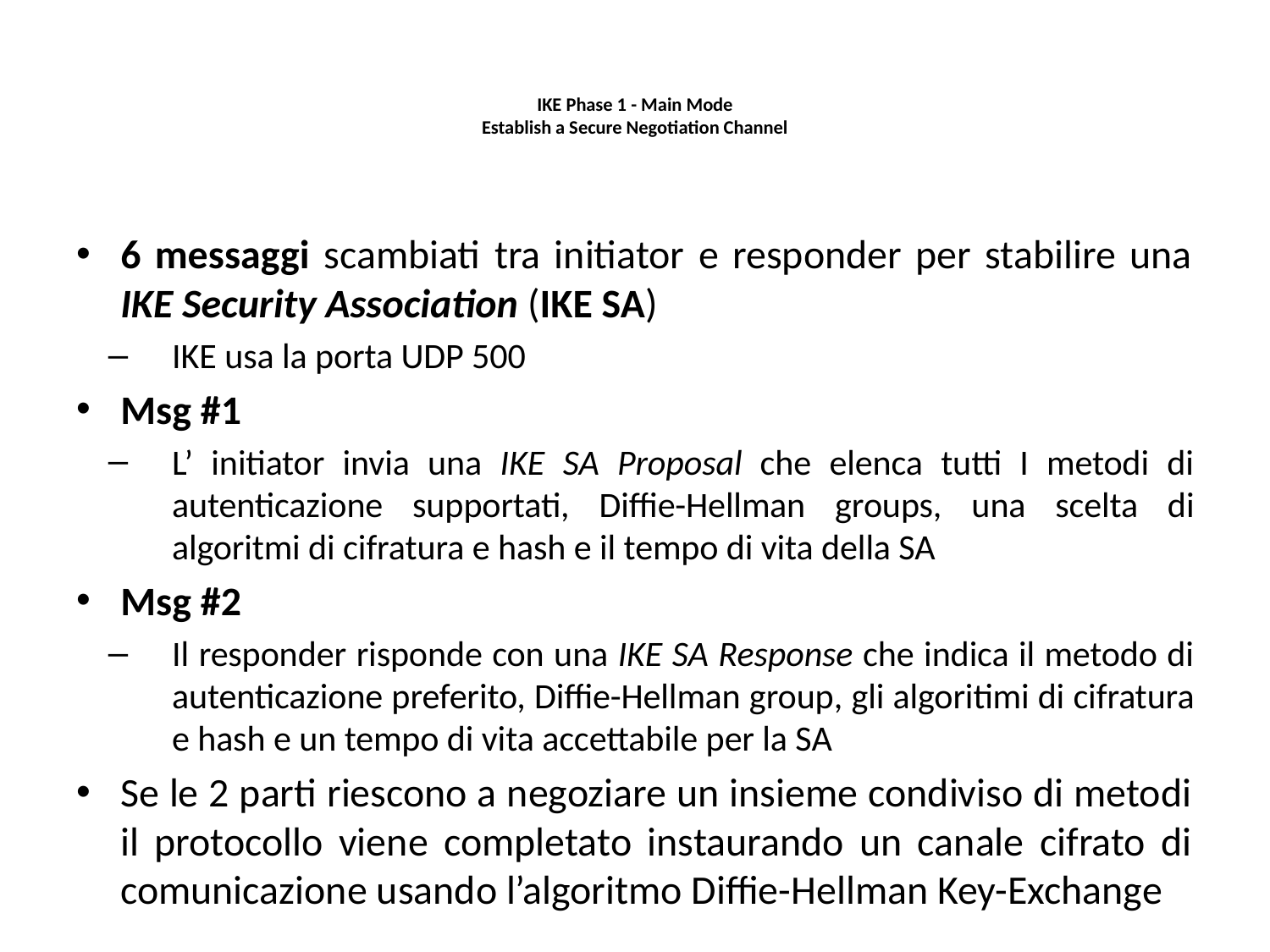

# IKE Phase 1 - Main Mode Establish a Secure Negotiation Channel
6 messaggi scambiati tra initiator e responder per stabilire una IKE Security Association (IKE SA)
IKE usa la porta UDP 500
Msg #1
L’ initiator invia una IKE SA Proposal che elenca tutti I metodi di autenticazione supportati, Diffie-Hellman groups, una scelta di algoritmi di cifratura e hash e il tempo di vita della SA
Msg #2
Il responder risponde con una IKE SA Response che indica il metodo di autenticazione preferito, Diffie-Hellman group, gli algoritimi di cifratura e hash e un tempo di vita accettabile per la SA
Se le 2 parti riescono a negoziare un insieme condiviso di metodi il protocollo viene completato instaurando un canale cifrato di comunicazione usando l’algoritmo Diffie-Hellman Key-Exchange